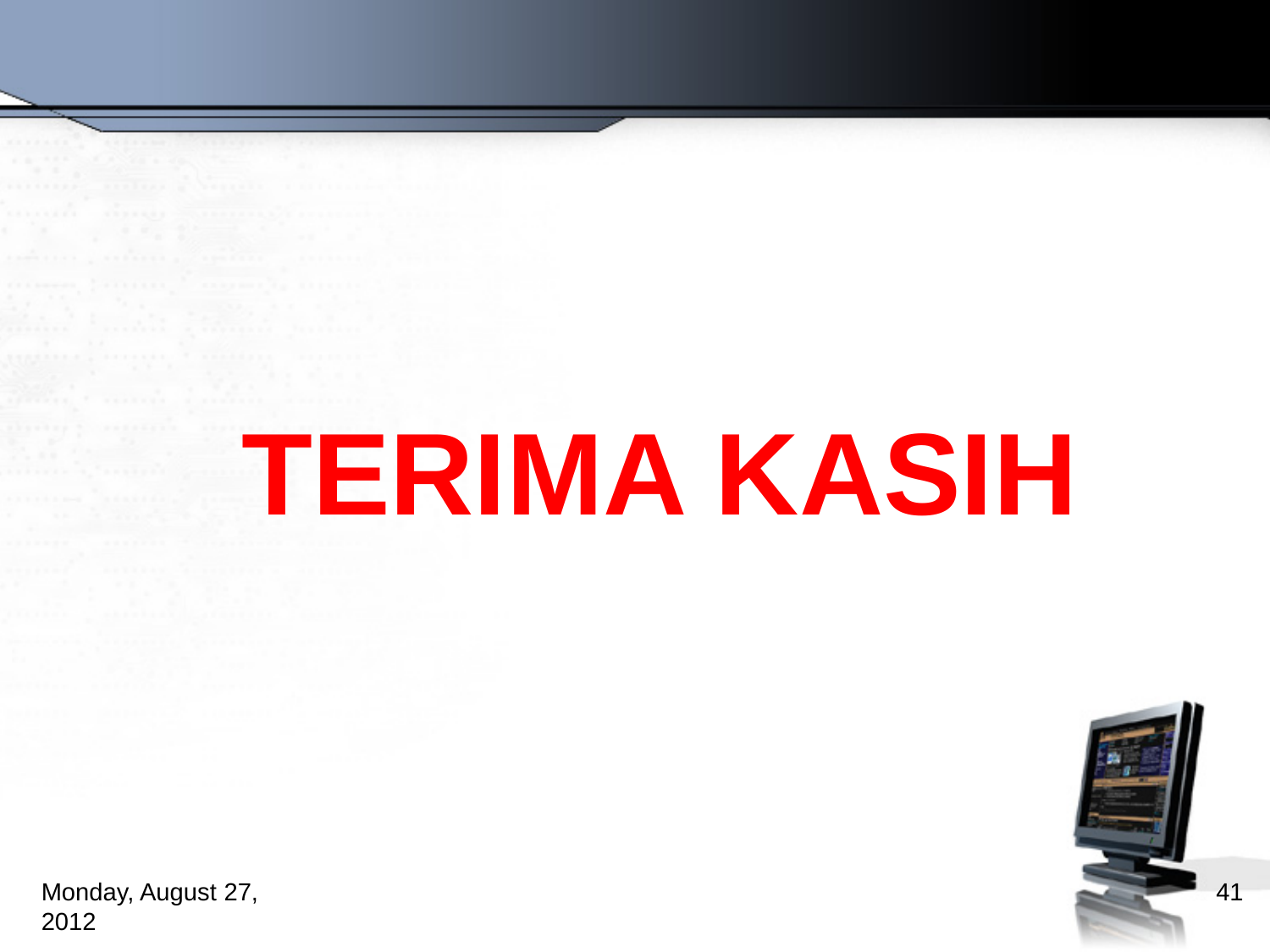

# TERIMA KASIH
Monday, August 27, 2012
41